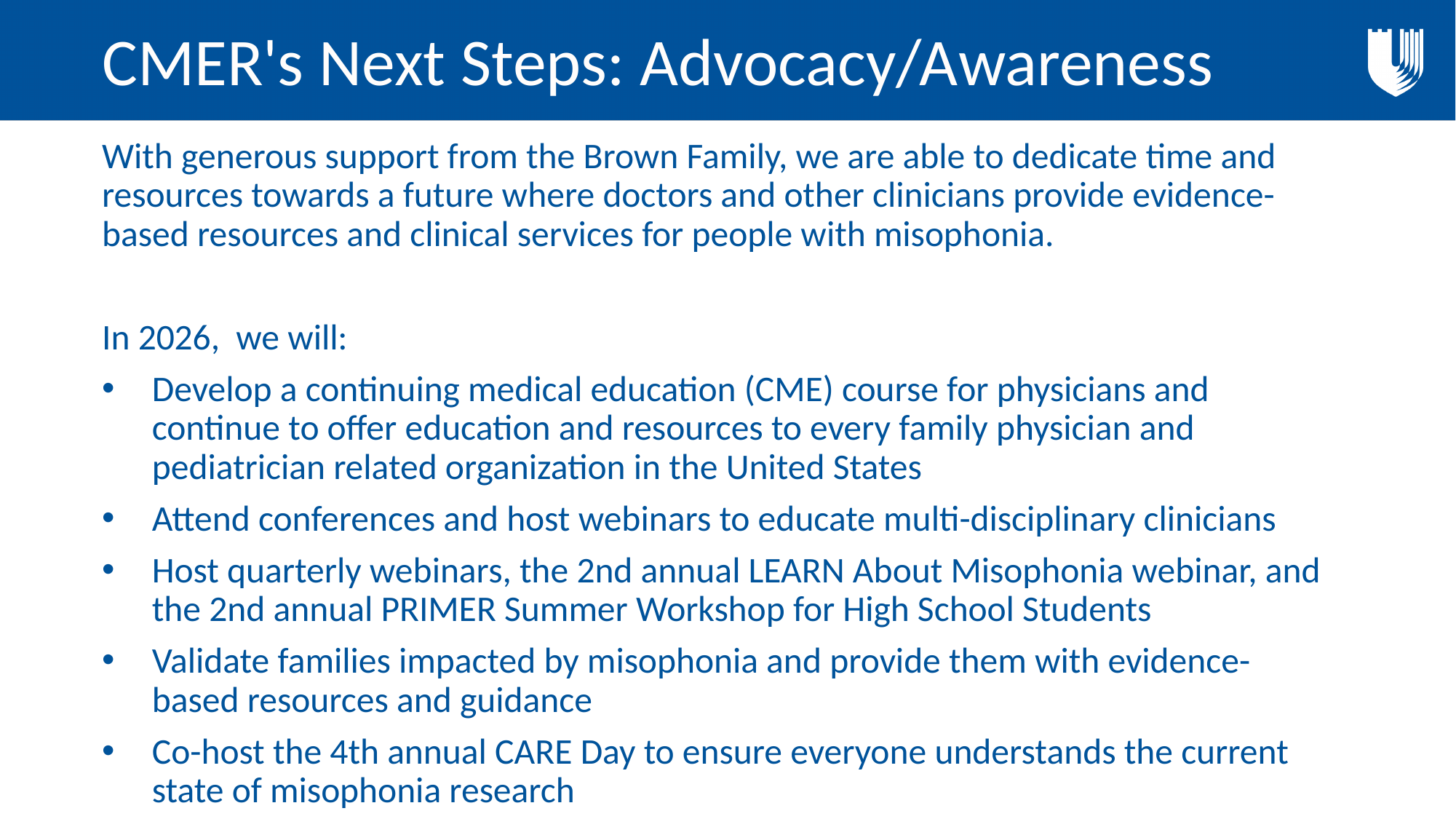

# CMER's Next Steps: Advocacy/Awareness
With generous support from the Brown Family, we are able to dedicate time and resources towards a future where doctors and other clinicians provide evidence-based resources and clinical services for people with misophonia.

In 2026,  we will:
Develop a continuing medical education (CME) course for physicians and continue to offer education and resources to every family physician and pediatrician related organization in the United States
Attend conferences and host webinars to educate multi-disciplinary clinicians
Host quarterly webinars, the 2nd annual LEARN About Misophonia webinar, and the 2nd annual PRIMER Summer Workshop for High School Students
Validate families impacted by misophonia and provide them with evidence-based resources and guidance
Co-host the 4th annual CARE Day to ensure everyone understands the current state of misophonia research